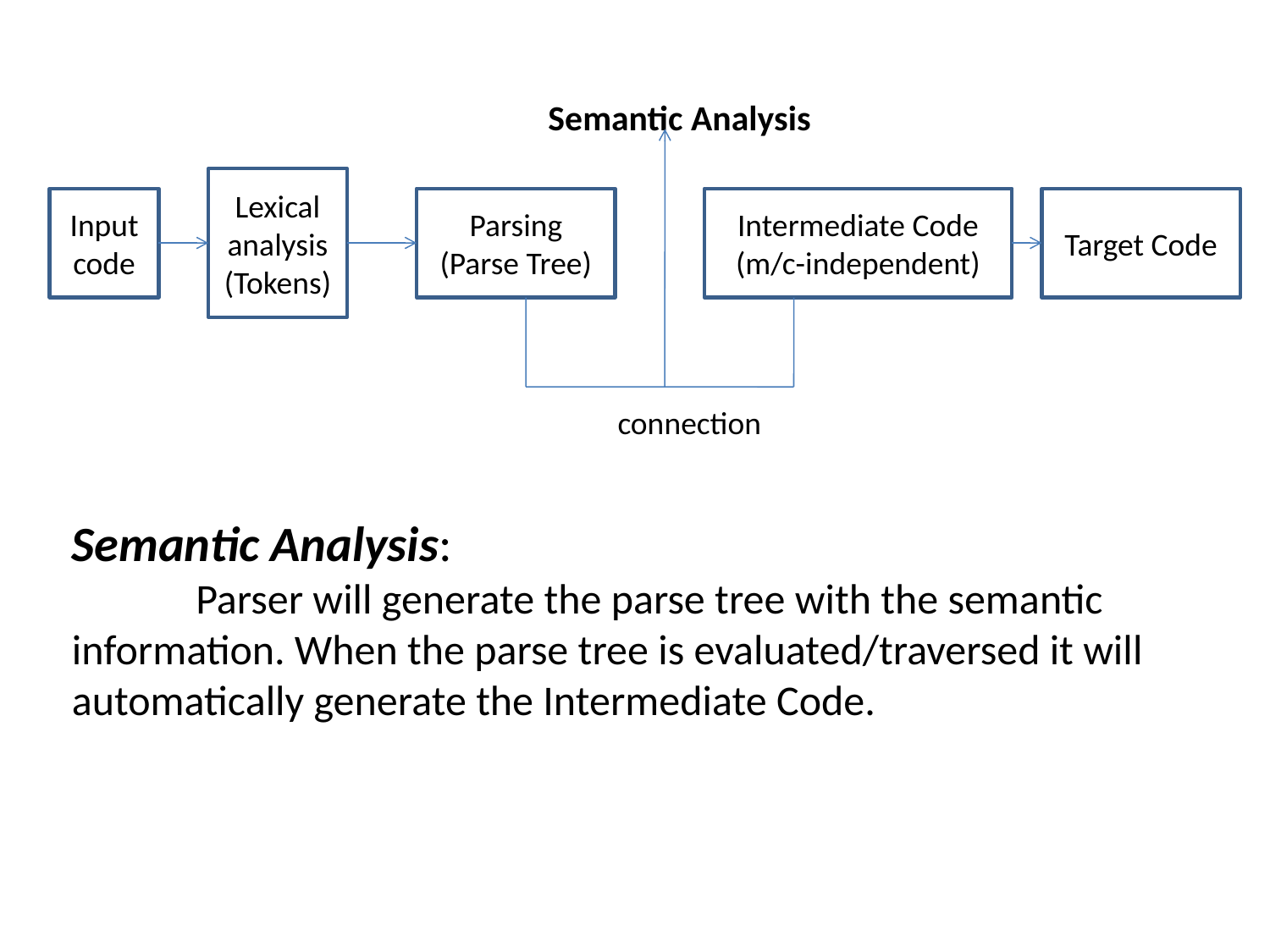

Semantic Analysis

Lexical analysis
(Tokens)

Input code
Parsing (Parse Tree)
Intermediate Code
(m/c-independent)
Target Code
connection
Semantic Analysis:
             Parser will generate the parse tree with the semantic information. When the parse tree is evaluated/traversed it will automatically generate the Intermediate Code.